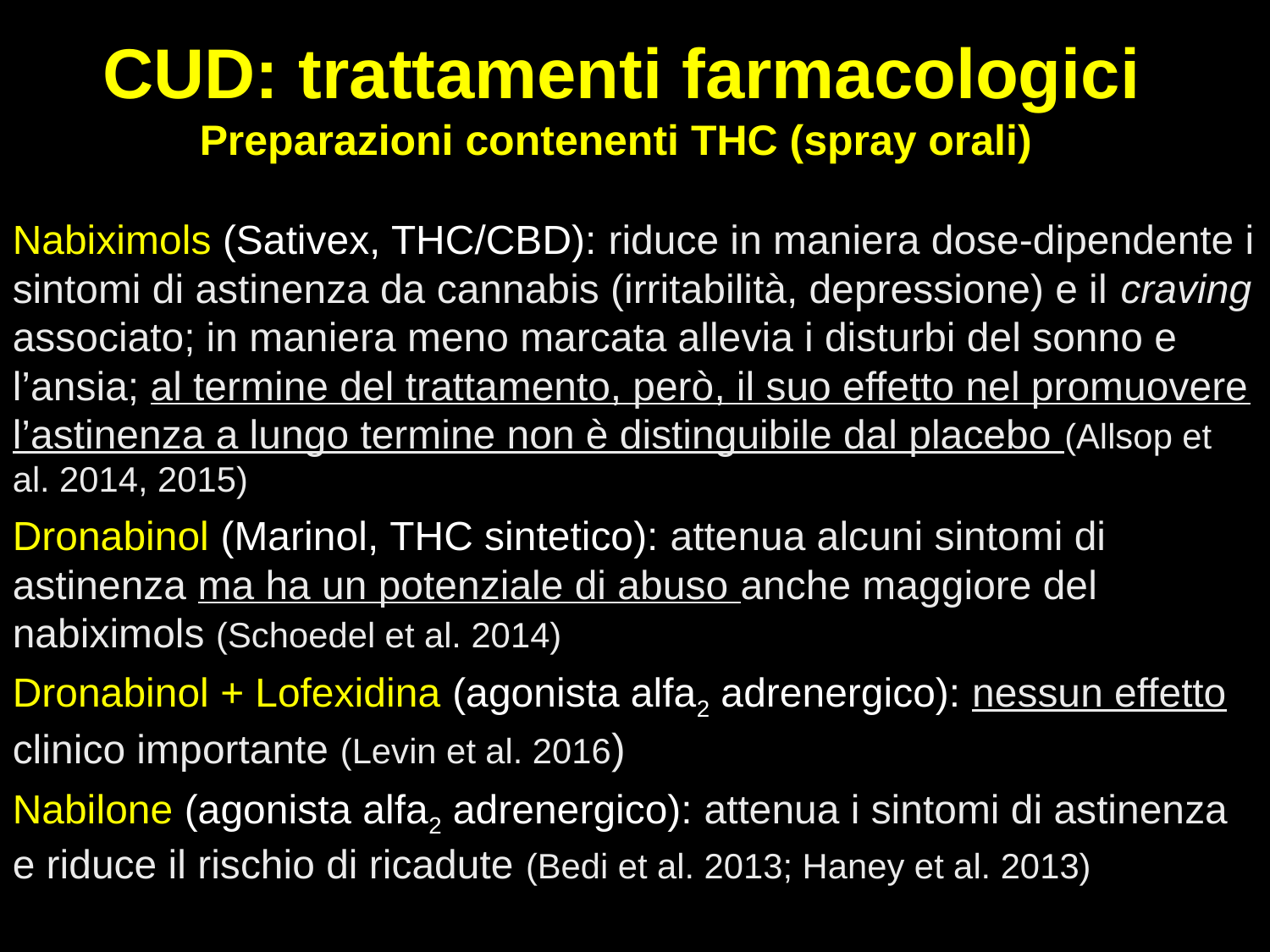

CUD: trattamenti farmacologici
Preparazioni contenenti THC (spray orali)
Nabiximols (Sativex, THC/CBD): riduce in maniera dose-dipendente i sintomi di astinenza da cannabis (irritabilità, depressione) e il craving associato; in maniera meno marcata allevia i disturbi del sonno e l’ansia; al termine del trattamento, però, il suo effetto nel promuovere l’astinenza a lungo termine non è distinguibile dal placebo (Allsop et al. 2014, 2015)
Dronabinol (Marinol, THC sintetico): attenua alcuni sintomi di astinenza ma ha un potenziale di abuso anche maggiore del nabiximols (Schoedel et al. 2014)
Dronabinol + Lofexidina (agonista alfa2 adrenergico): nessun effetto clinico importante (Levin et al. 2016)
Nabilone (agonista alfa2 adrenergico): attenua i sintomi di astinenza e riduce il rischio di ricadute (Bedi et al. 2013; Haney et al. 2013)